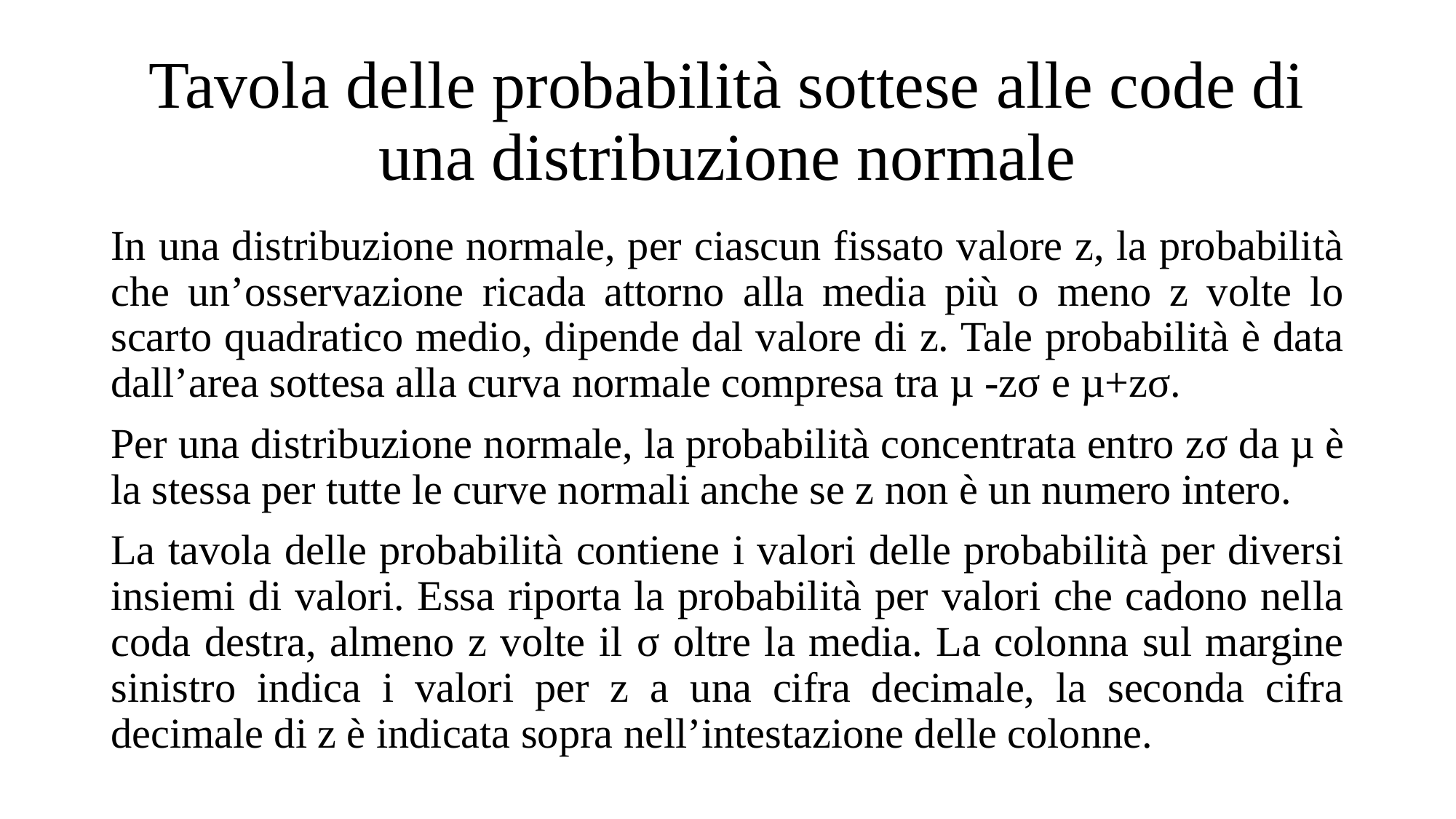

# Tavola delle probabilità sottese alle code di una distribuzione normale
In una distribuzione normale, per ciascun fissato valore z, la probabilità che un’osservazione ricada attorno alla media più o meno z volte lo scarto quadratico medio, dipende dal valore di z. Tale probabilità è data dall’area sottesa alla curva normale compresa tra µ -zσ e µ+zσ.
Per una distribuzione normale, la probabilità concentrata entro zσ da µ è la stessa per tutte le curve normali anche se z non è un numero intero.
La tavola delle probabilità contiene i valori delle probabilità per diversi insiemi di valori. Essa riporta la probabilità per valori che cadono nella coda destra, almeno z volte il σ oltre la media. La colonna sul margine sinistro indica i valori per z a una cifra decimale, la seconda cifra decimale di z è indicata sopra nell’intestazione delle colonne.